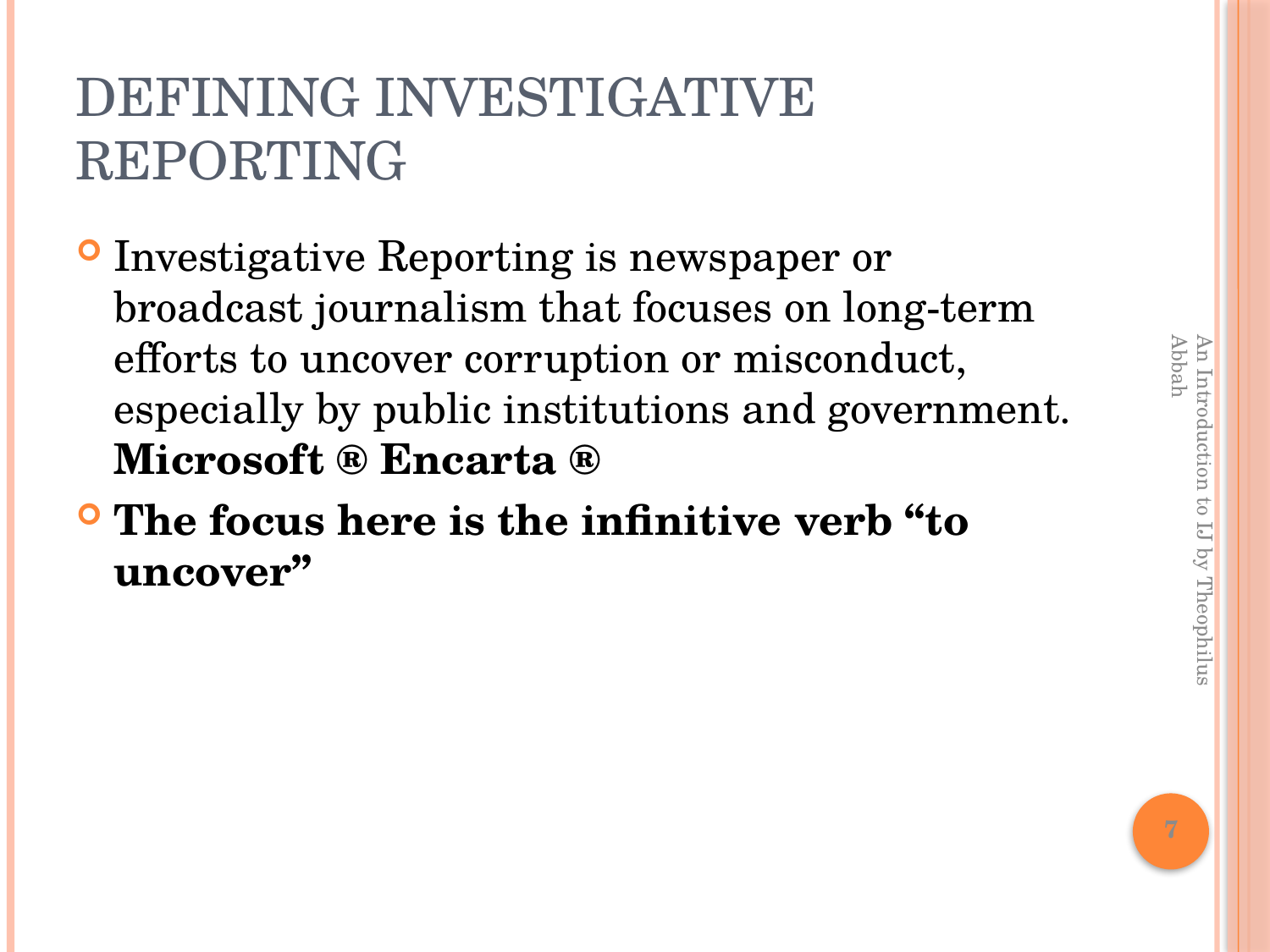

# Defining Investigative Reporting
Investigative Reporting is newspaper or broadcast journalism that focuses on long-term efforts to uncover corruption or misconduct, especially by public institutions and government. Microsoft ® Encarta ®
The focus here is the infinitive verb “to uncover”

An Introduction to IJ by Theophilus Abbah
7